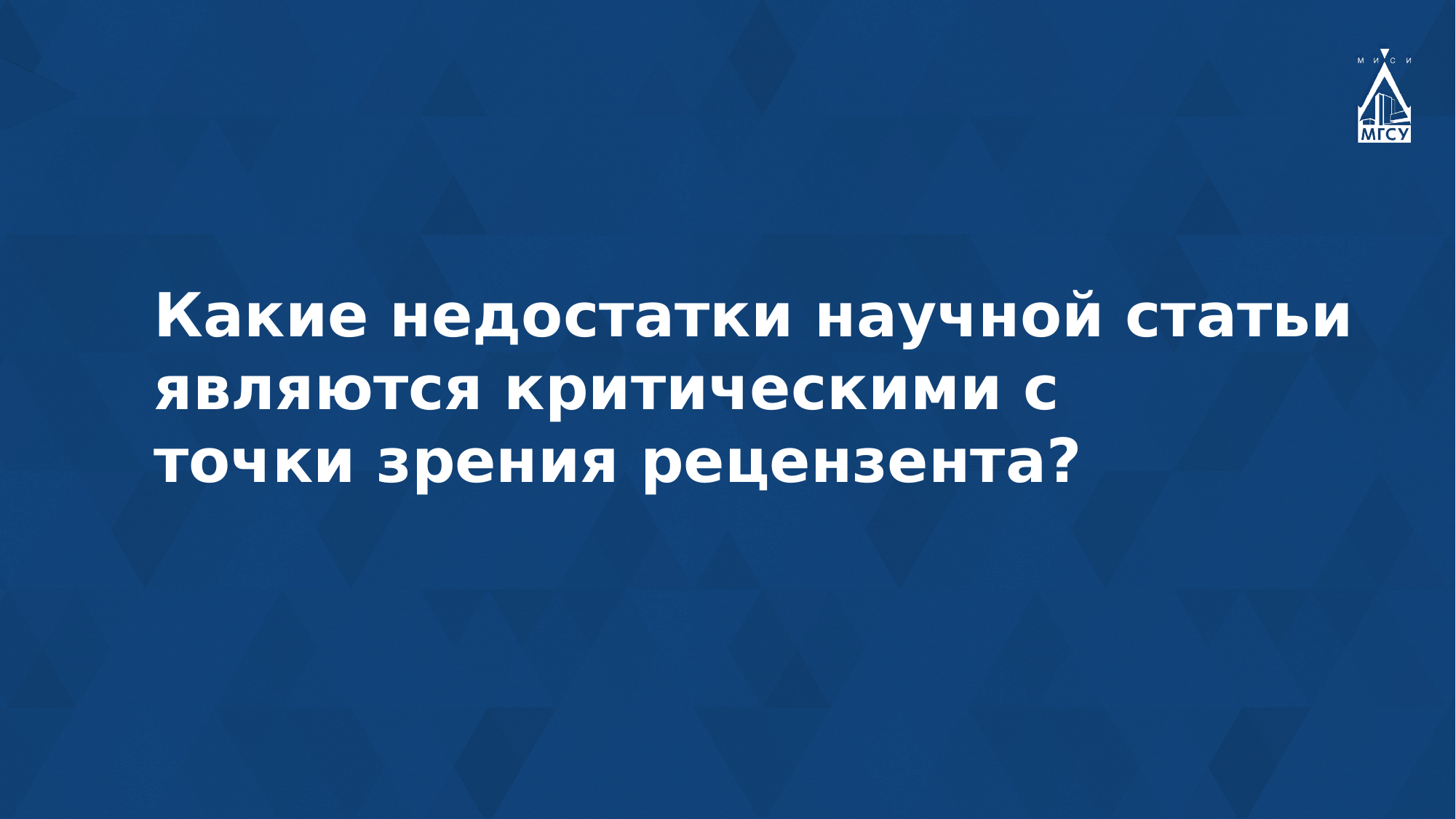

Какие недостатки научной статьи
являются критическими с
точки зрения рецензента?